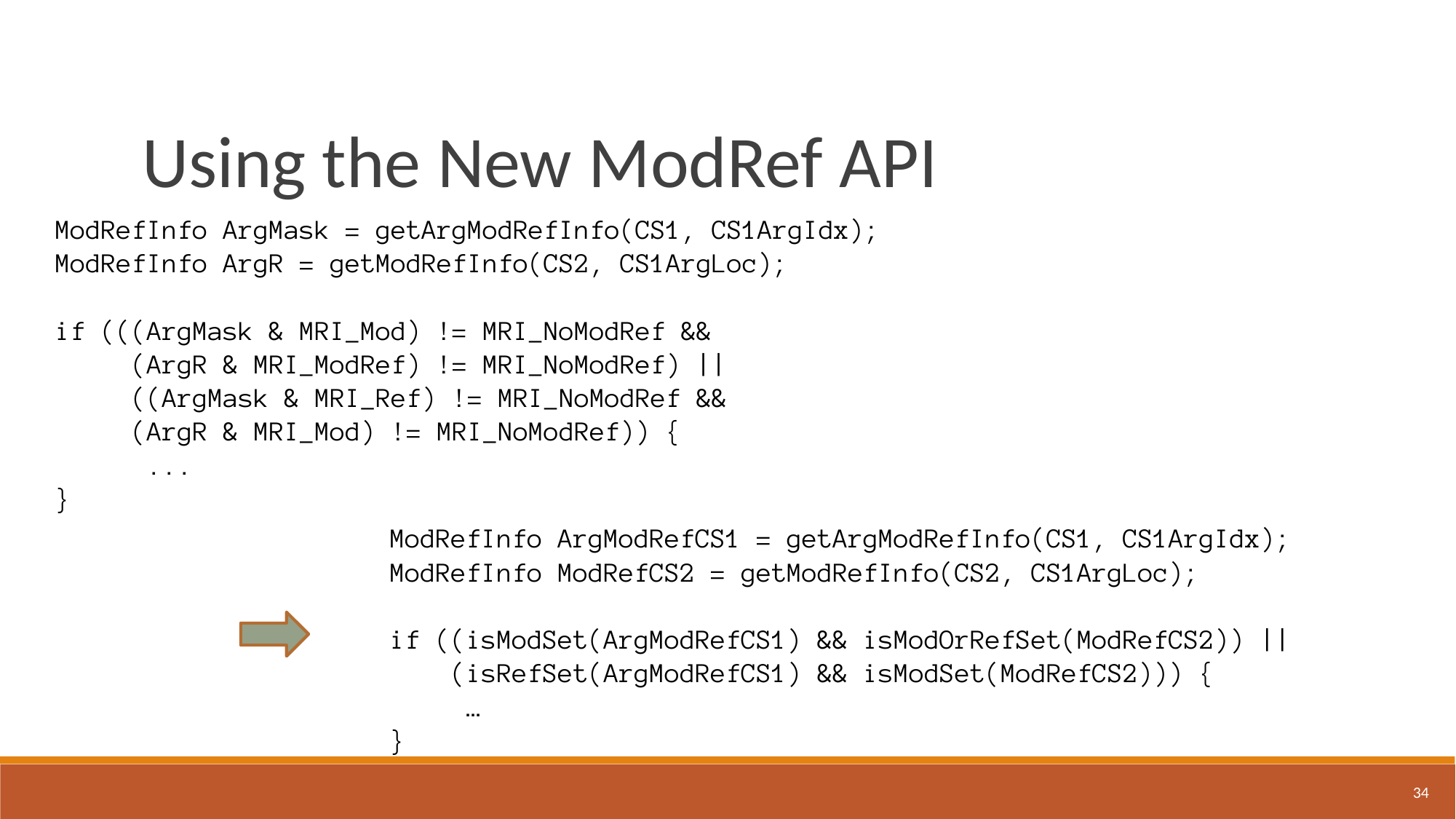

Using the New ModRef API
ModRefInfo ArgMask = getArgModRefInfo(CS1, CS1ArgIdx);
ModRefInfo ArgR = getModRefInfo(CS2, CS1ArgLoc);

if (((ArgMask & MRI_Mod) != MRI_NoModRef &&
     (ArgR & MRI_ModRef) != MRI_NoModRef) ||
     ((ArgMask & MRI_Ref) != MRI_NoModRef &&
     (ArgR & MRI_Mod) != MRI_NoModRef)) {
      ...
}
ModRefInfo ArgModRefCS1 = getArgModRefInfo(CS1, CS1ArgIdx); ModRefInfo ModRefCS2 = getModRefInfo(CS2, CS1ArgLoc);

if ((isModSet(ArgModRefCS1) && isModOrRefSet(ModRefCS2)) ||
    (isRefSet(ArgModRefCS1) && isModSet(ModRefCS2))) {
     …
}

34